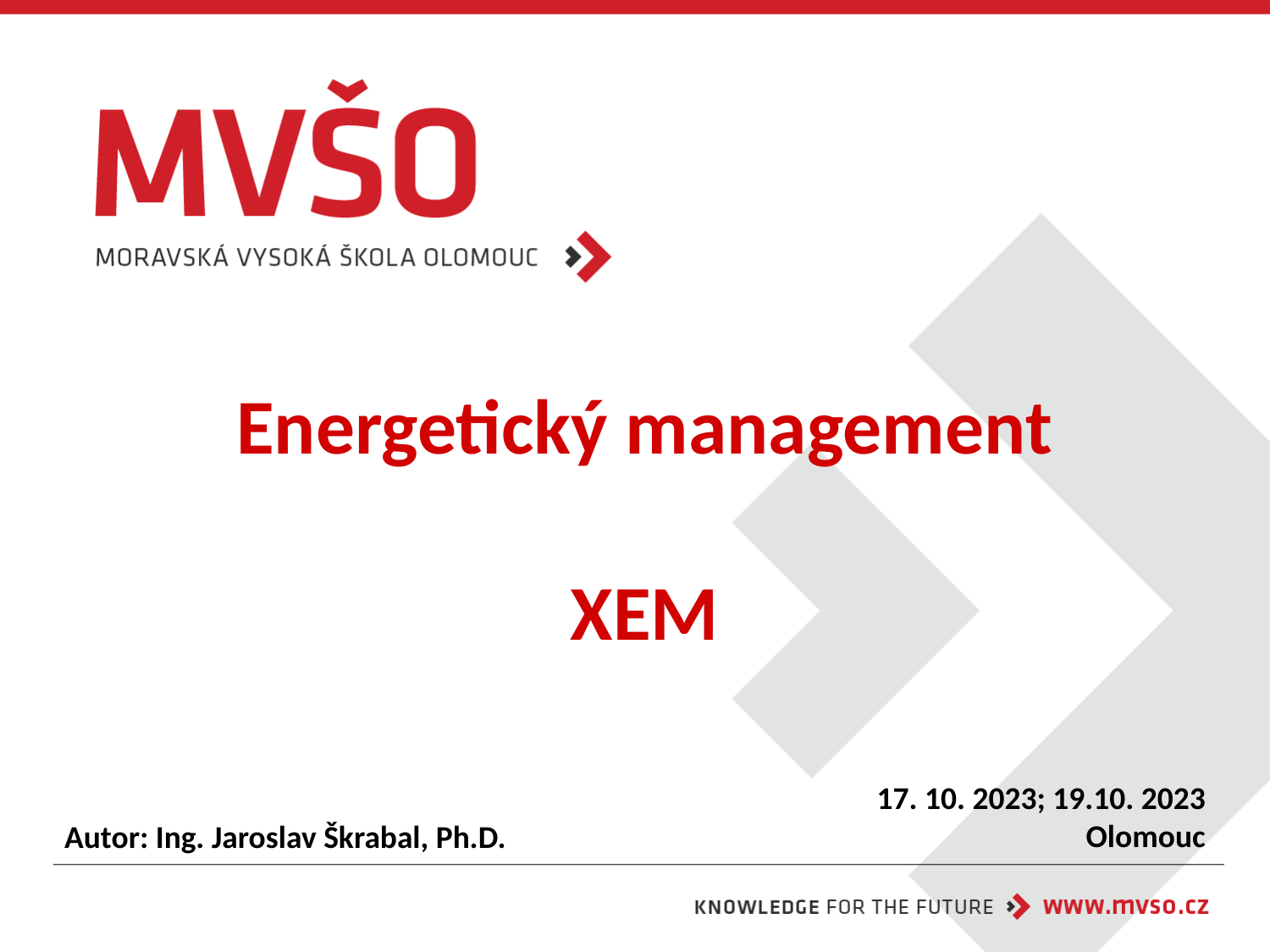

# Energetický management XEM
17. 10. 2023; 19.10. 2023
Olomouc

Autor: Ing. Jaroslav Škrabal, Ph.D.